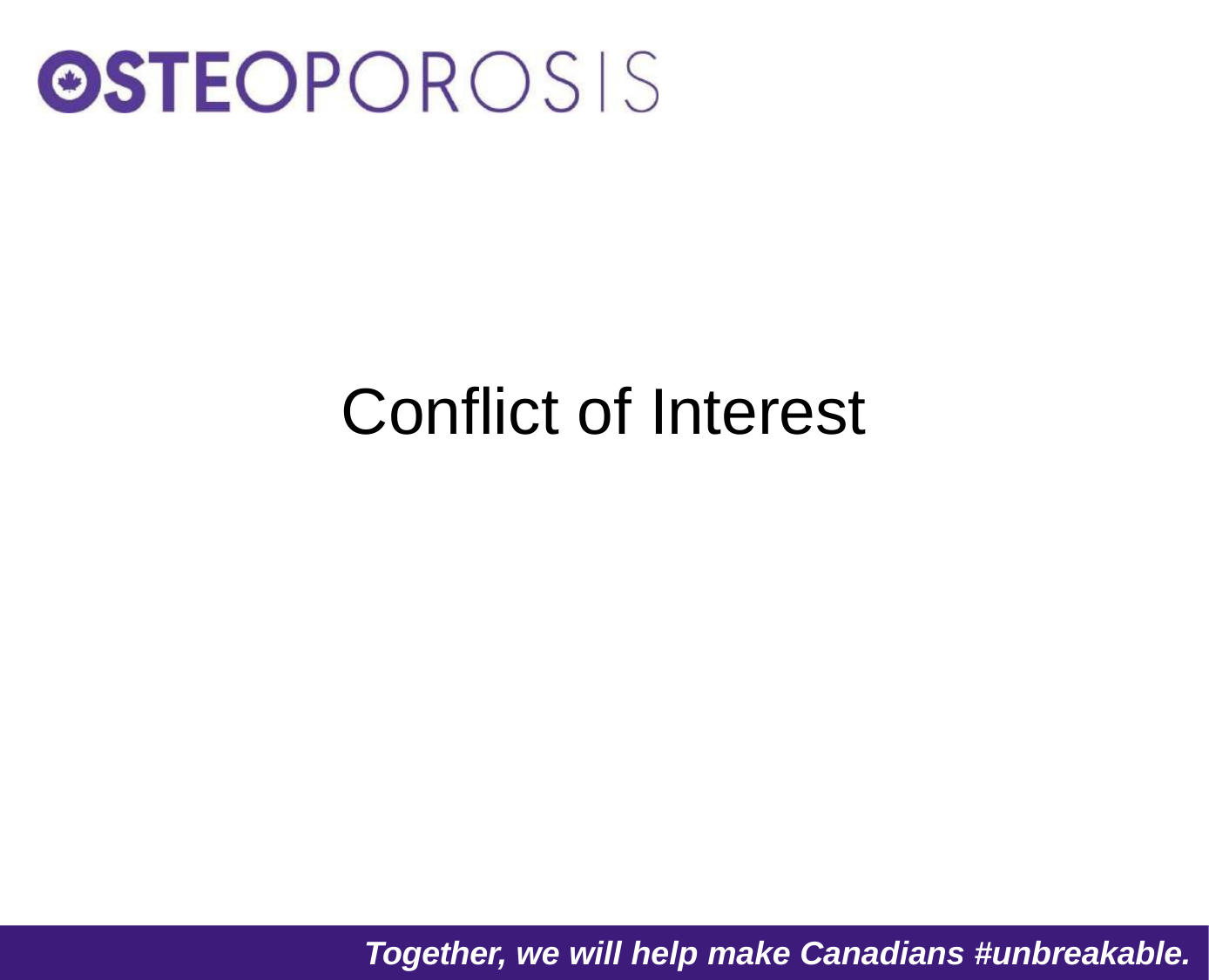

# Conflict of Interest
Together, we will help make Canadians #unbreakable.